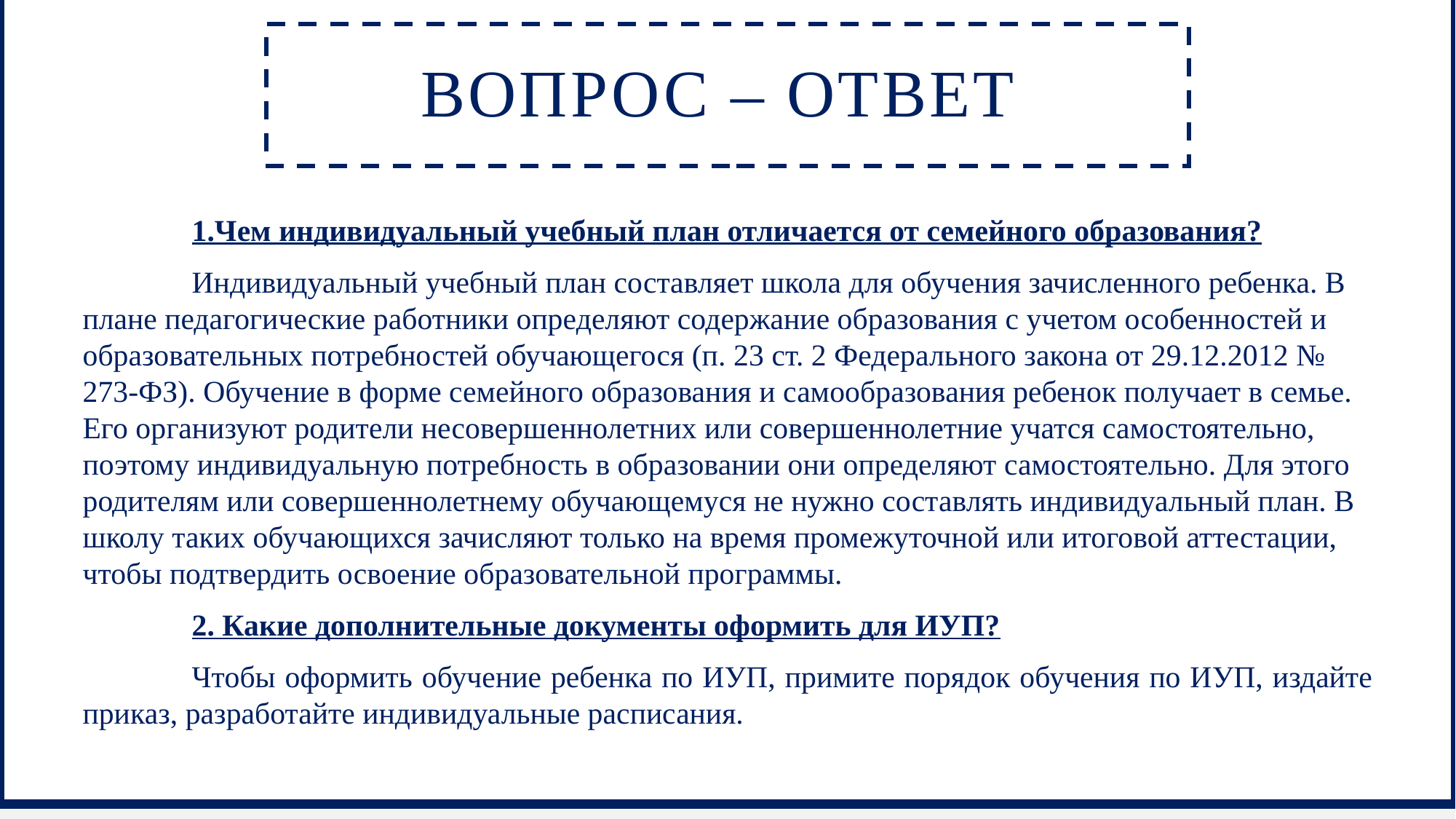

# Вопрос – ответ
	1.Чем индивидуальный учебный план отличается от семейного образования?
	Индивидуальный учебный план составляет школа для обучения зачисленного ребенка. В плане педагогические работники определяют содержание образования с учетом особенностей и образовательных потребностей обучающегося (п. 23 ст. 2 Федерального закона от 29.12.2012 № 273-ФЗ). Обучение в форме семейного образования и самообразования ребенок получает в семье. Его организуют родители несовершеннолетних или совершеннолетние учатся самостоятельно, поэтому индивидуальную потребность в образовании они определяют самостоятельно. Для этого родителям или совершеннолетнему обучающемуся не нужно составлять индивидуальный план. В школу таких обучающихся зачисляют только на время промежуточной или итоговой аттестации, чтобы подтвердить освоение образовательной программы.
	2. Какие дополнительные документы оформить для ИУП?
	Чтобы оформить обучение ребенка по ИУП, примите порядок обучения по ИУП, издайте приказ, разработайте индивидуальные расписания.